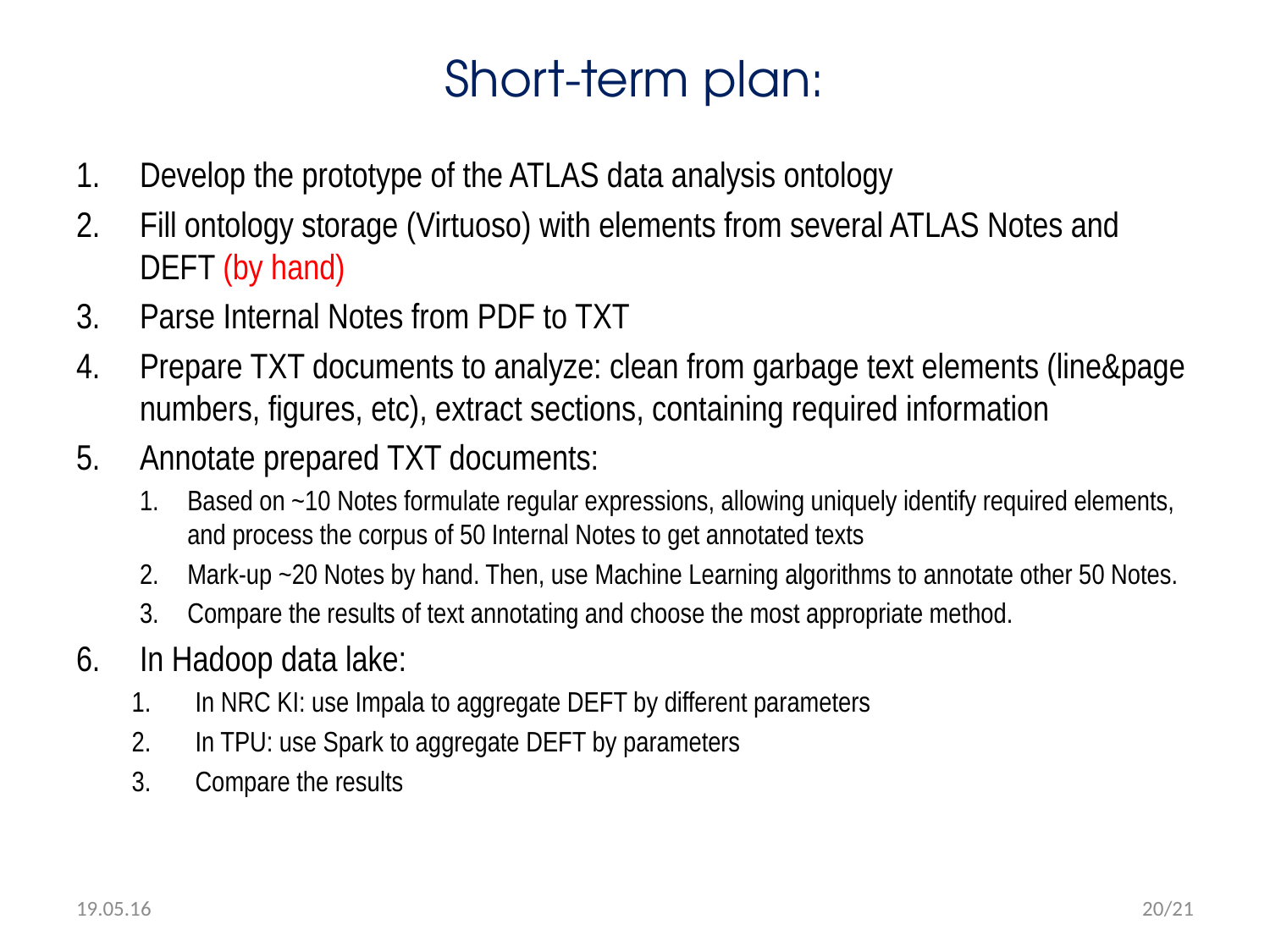

# Short-term plan:
Develop the prototype of the ATLAS data analysis ontology
Fill ontology storage (Virtuoso) with elements from several ATLAS Notes and DEFT (by hand)
Parse Internal Notes from PDF to TXT
Prepare TXT documents to analyze: clean from garbage text elements (line&page numbers, figures, etc), extract sections, containing required information
Annotate prepared TXT documents:
Based on ~10 Notes formulate regular expressions, allowing uniquely identify required elements, and process the corpus of 50 Internal Notes to get annotated texts
Mark-up ~20 Notes by hand. Then, use Machine Learning algorithms to annotate other 50 Notes.
Compare the results of text annotating and choose the most appropriate method.
In Hadoop data lake:
In NRC KI: use Impala to aggregate DEFT by different parameters
In TPU: use Spark to aggregate DEFT by parameters
Compare the results

19.05.16
20/21